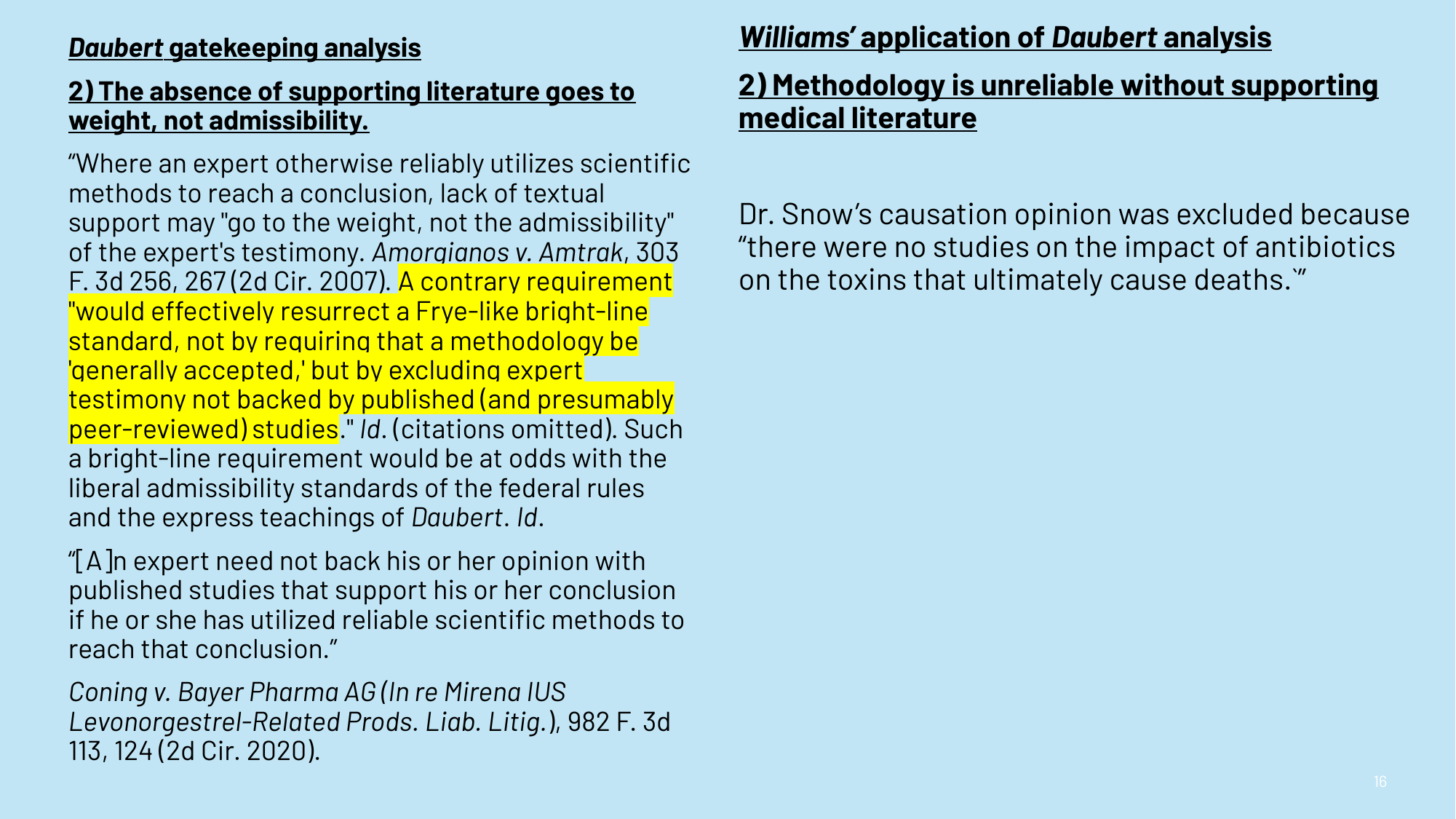

Williams’ application of Daubert analysis
2) Methodology is unreliable without supporting medical literature

Dr. Snow’s causation opinion was excluded because “there were no studies on the impact of antibiotics on the toxins that ultimately cause deaths.`”
Daubert gatekeeping analysis
2) The absence of supporting literature goes to weight, not admissibility.
“Where an expert otherwise reliably utilizes scientific methods to reach a conclusion, lack of textual support may "go to the weight, not the admissibility" of the expert's testimony. Amorgianos v. Amtrak, 303 F. 3d 256, 267 (2d Cir. 2007). A contrary requirement "would effectively resurrect a Frye-like bright-line standard, not by requiring that a methodology be 'generally accepted,' but by excluding expert testimony not backed by published (and presumably peer-reviewed) studies." Id. (citations omitted). Such a bright-line requirement would be at odds with the liberal admissibility standards of the federal rules and the express teachings of Daubert. Id.
“[A]n expert need not back his or her opinion with published studies that support his or her conclusion if he or she has utilized reliable scientific methods to reach that conclusion.”
Coning v. Bayer Pharma AG (In re Mirena IUS Levonorgestrel-Related Prods. Liab. Litig.), 982 F. 3d 113, 124 (2d Cir. 2020).

16